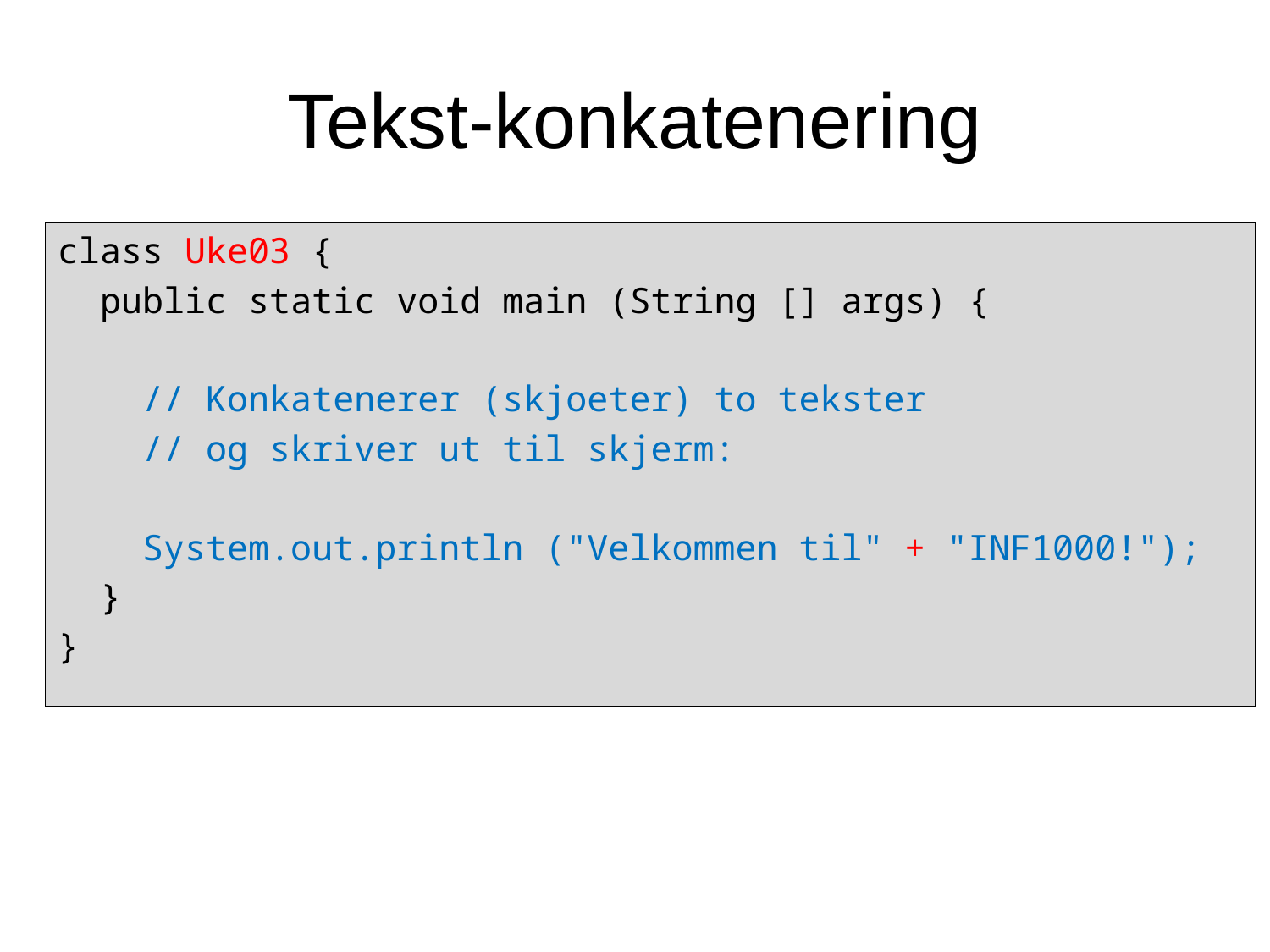

# Tekst-konkatenering
class Uke03 {
  public static void main (String [] args) {

    // Konkatenerer (skjoeter) to tekster
    // og skriver ut til skjerm:

    System.out.println ("Velkommen til" + "INF1000!");
  }
}